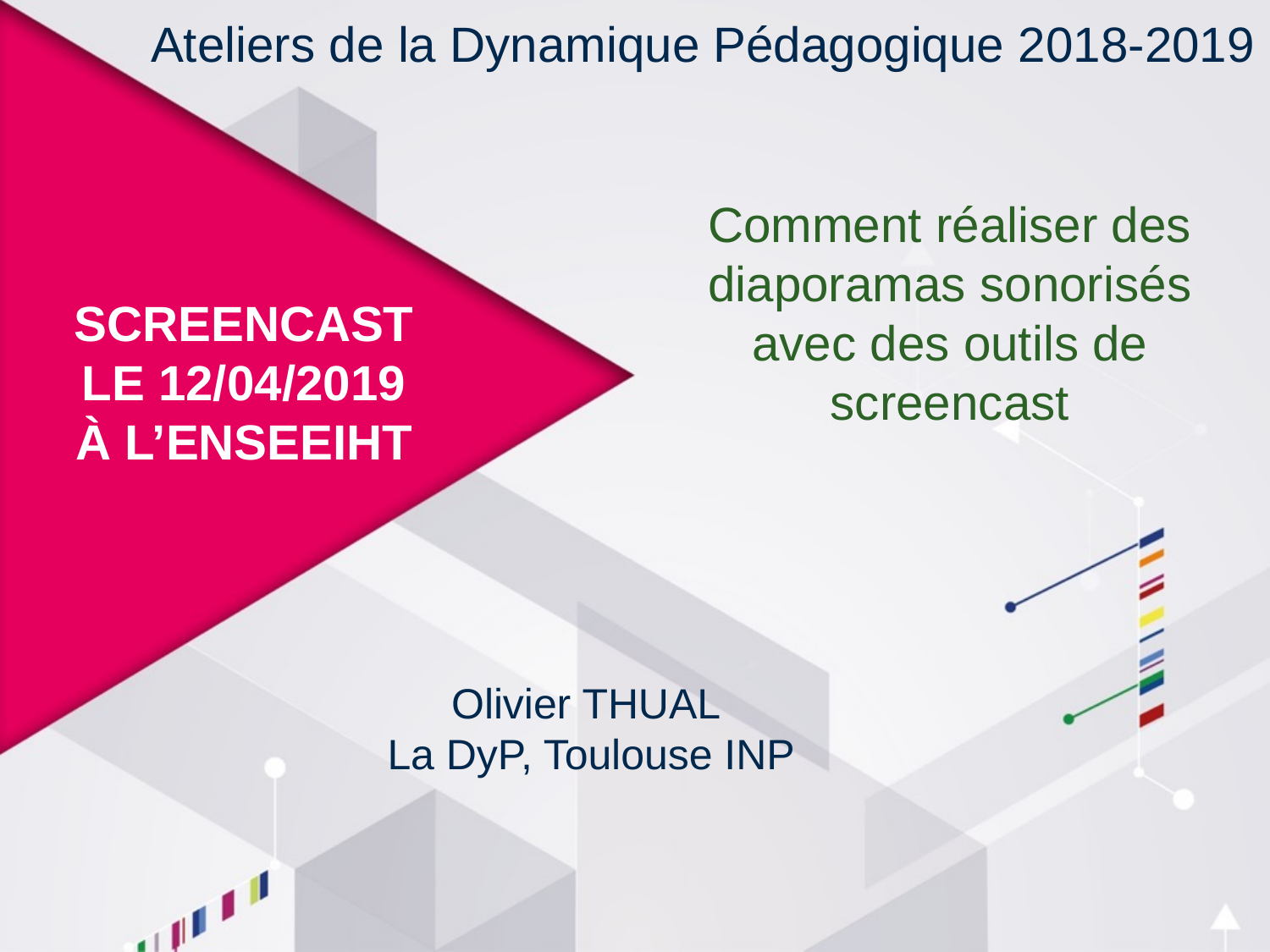

Ateliers de la Dynamique Pédagogique 2018-2019
Comment réaliser des diaporamas sonorisés avec des outils de screencast
# Screencast le 12/04/2019 à l’ENSEEIHT
Olivier THUAL
La DyP, Toulouse INP